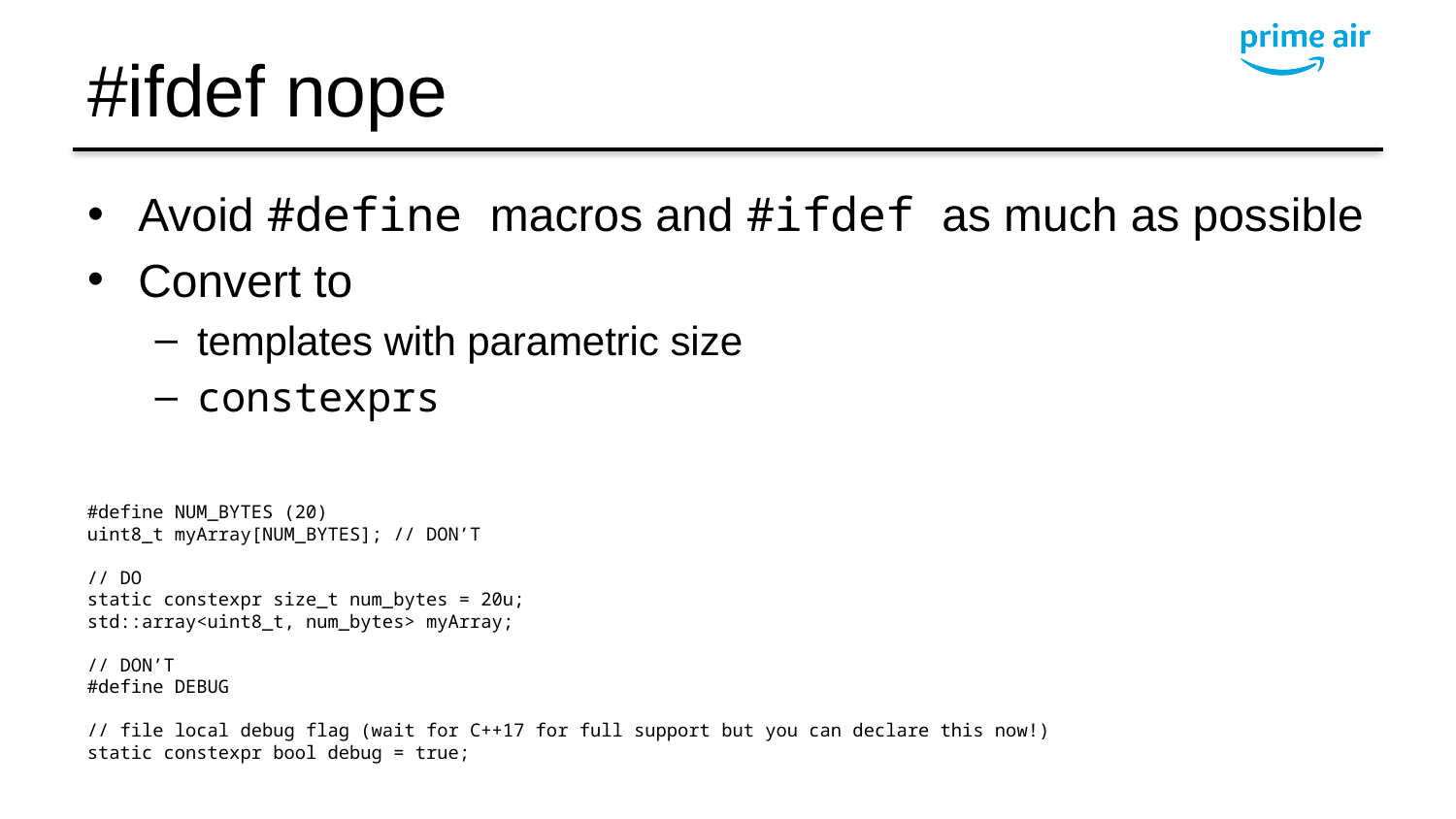

# #ifdef nope
Avoid #define macros and #ifdef as much as possible
Convert to
templates with parametric size
constexprs
#define NUM_BYTES (20)
uint8_t myArray[NUM_BYTES]; // DON’T

// DO
static constexpr size_t num_bytes = 20u;
std::array<uint8_t, num_bytes> myArray;

// DON’T
#define DEBUG

// file local debug flag (wait for C++17 for full support but you can declare this now!)
static constexpr bool debug = true;